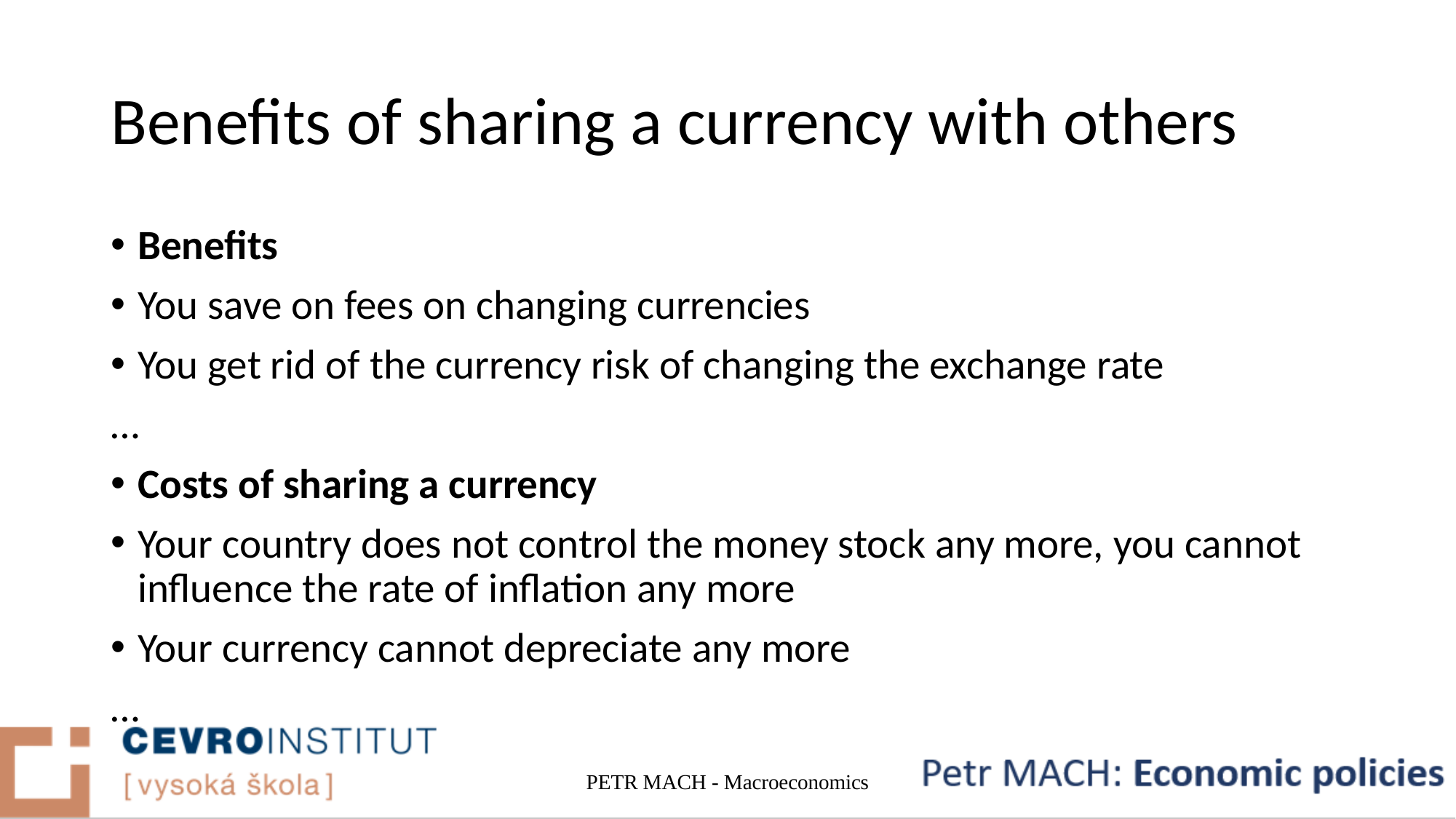

# Benefits of sharing a currency with others
Benefits
You save on fees on changing currencies
You get rid of the currency risk of changing the exchange rate
…
Costs of sharing a currency
Your country does not control the money stock any more, you cannot influence the rate of inflation any more
Your currency cannot depreciate any more
…
PETR MACH - Macroeconomics